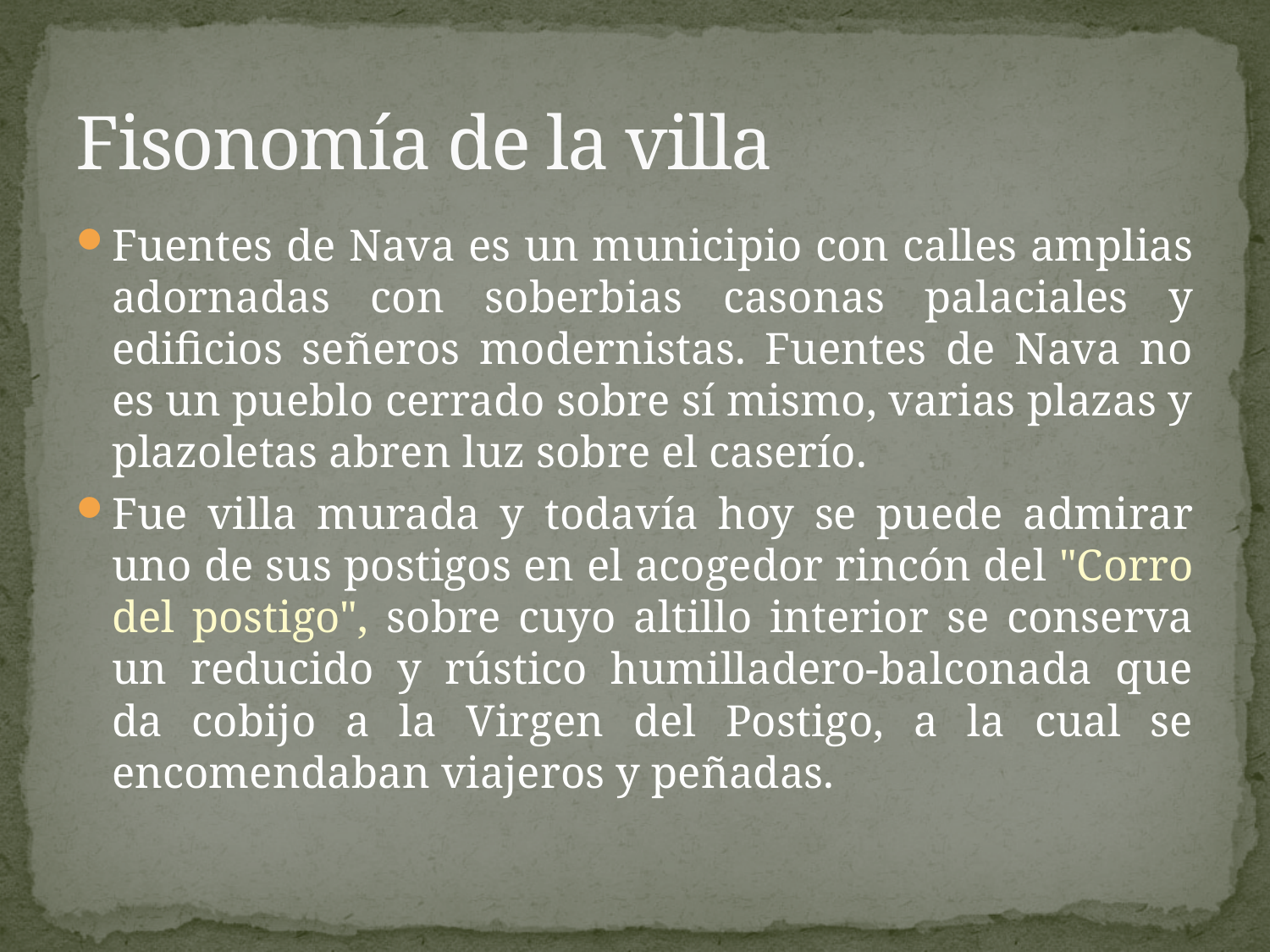

# Fisonomía de la villa
Fuentes de Nava es un municipio con calles amplias adornadas con soberbias casonas palaciales y edificios señeros modernistas. Fuentes de Nava no es un pueblo cerrado sobre sí mismo, varias plazas y plazoletas abren luz sobre el caserío.
Fue villa murada y todavía hoy se puede admirar uno de sus postigos en el acogedor rincón del "Corro del postigo", sobre cuyo altillo interior se conserva un reducido y rústico humilladero-balconada que da cobijo a la Virgen del Postigo, a la cual se encomendaban viajeros y peñadas.